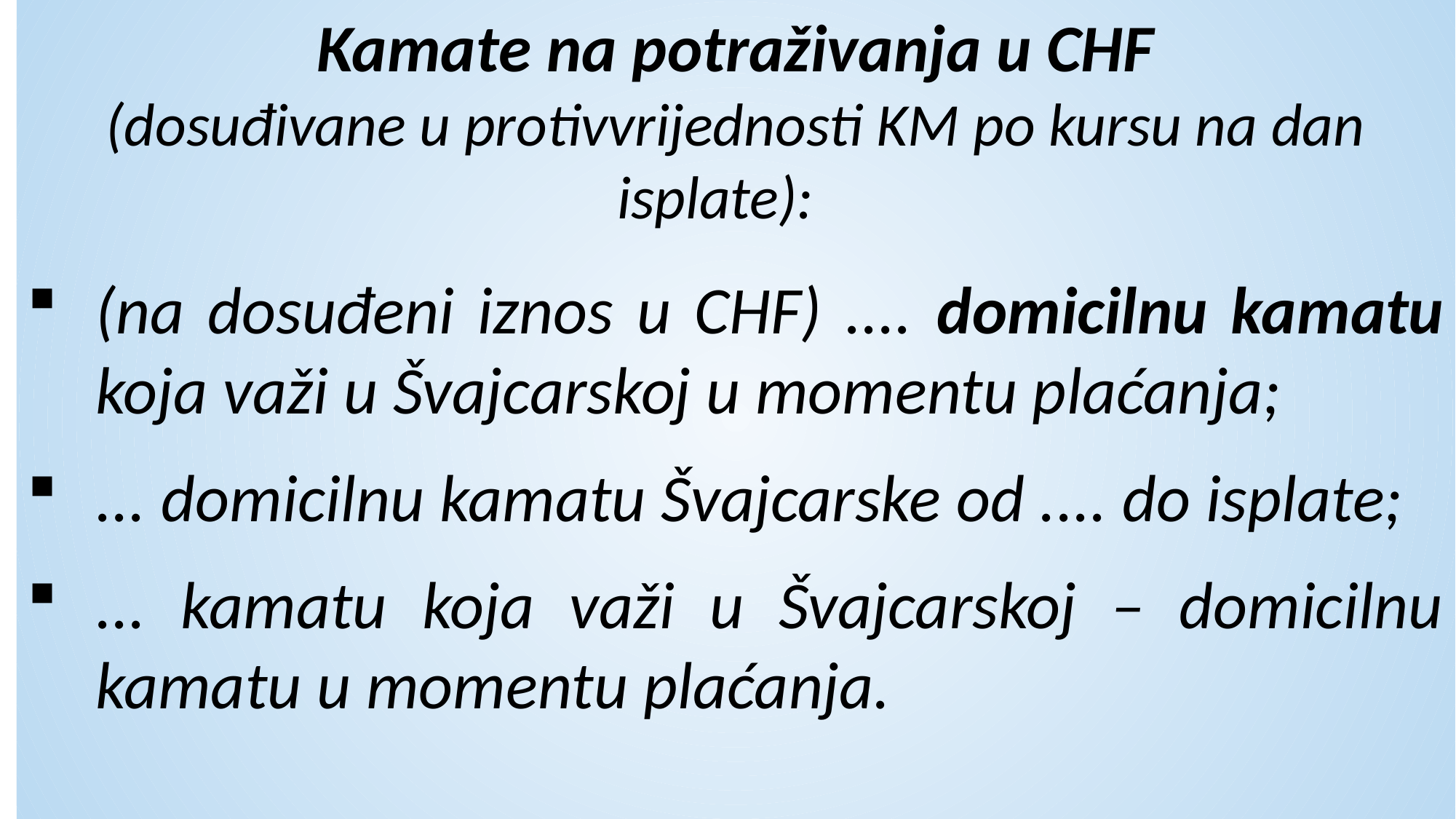

Kamate na potraživanja u CHF
(dosuđivane u protivvrijednosti KM po kursu na dan isplate):
(na dosuđeni iznos u CHF) .... domicilnu kamatu koja važi u Švajcarskoj u momentu plaćanja;
... domicilnu kamatu Švajcarske od .... do isplate;
... kamatu koja važi u Švajcarskoj – domicilnu kamatu u momentu plaćanja.